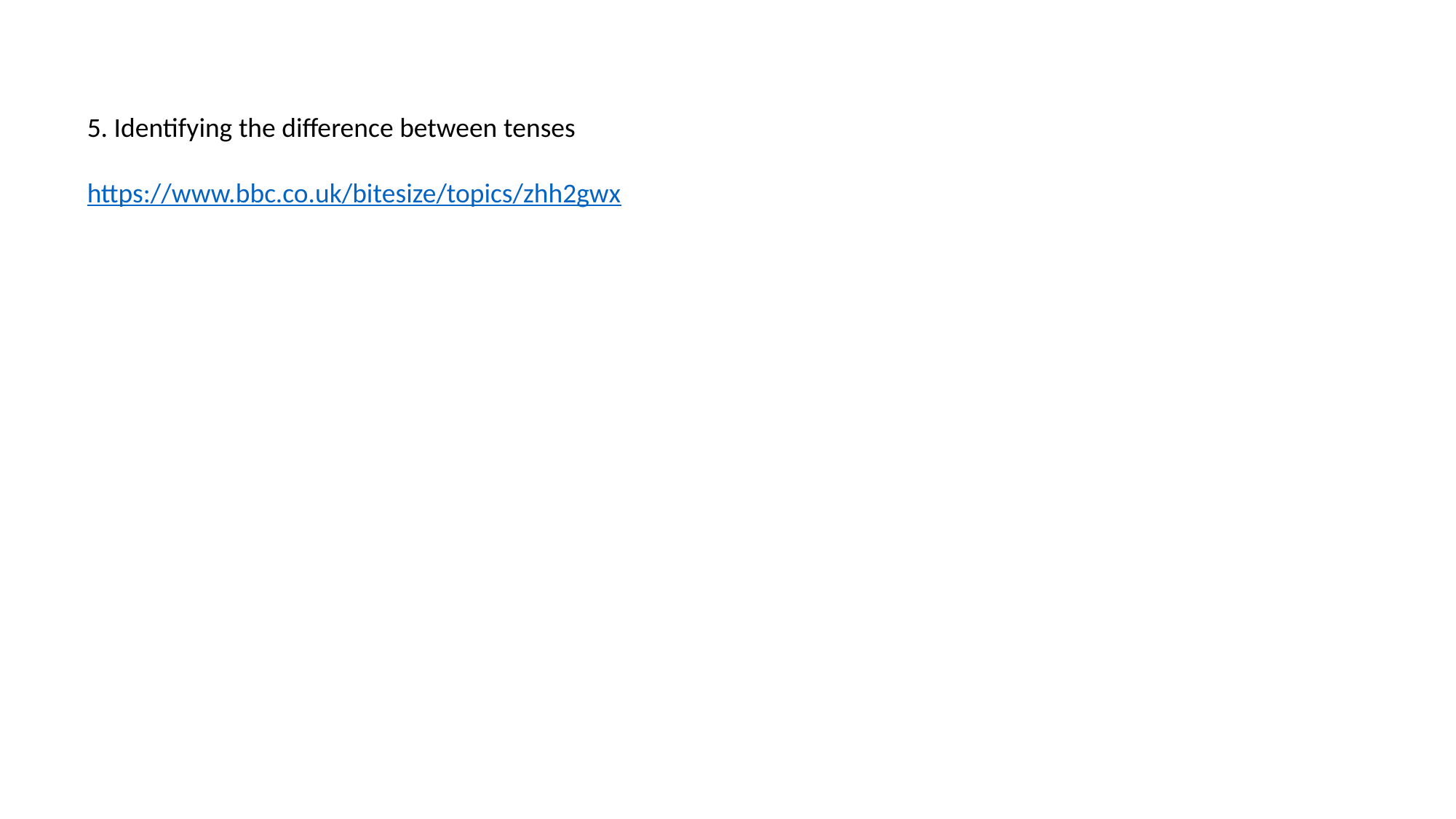

5. Identifying the difference between tenses

https://www.bbc.co.uk/bitesize/topics/zhh2gwx